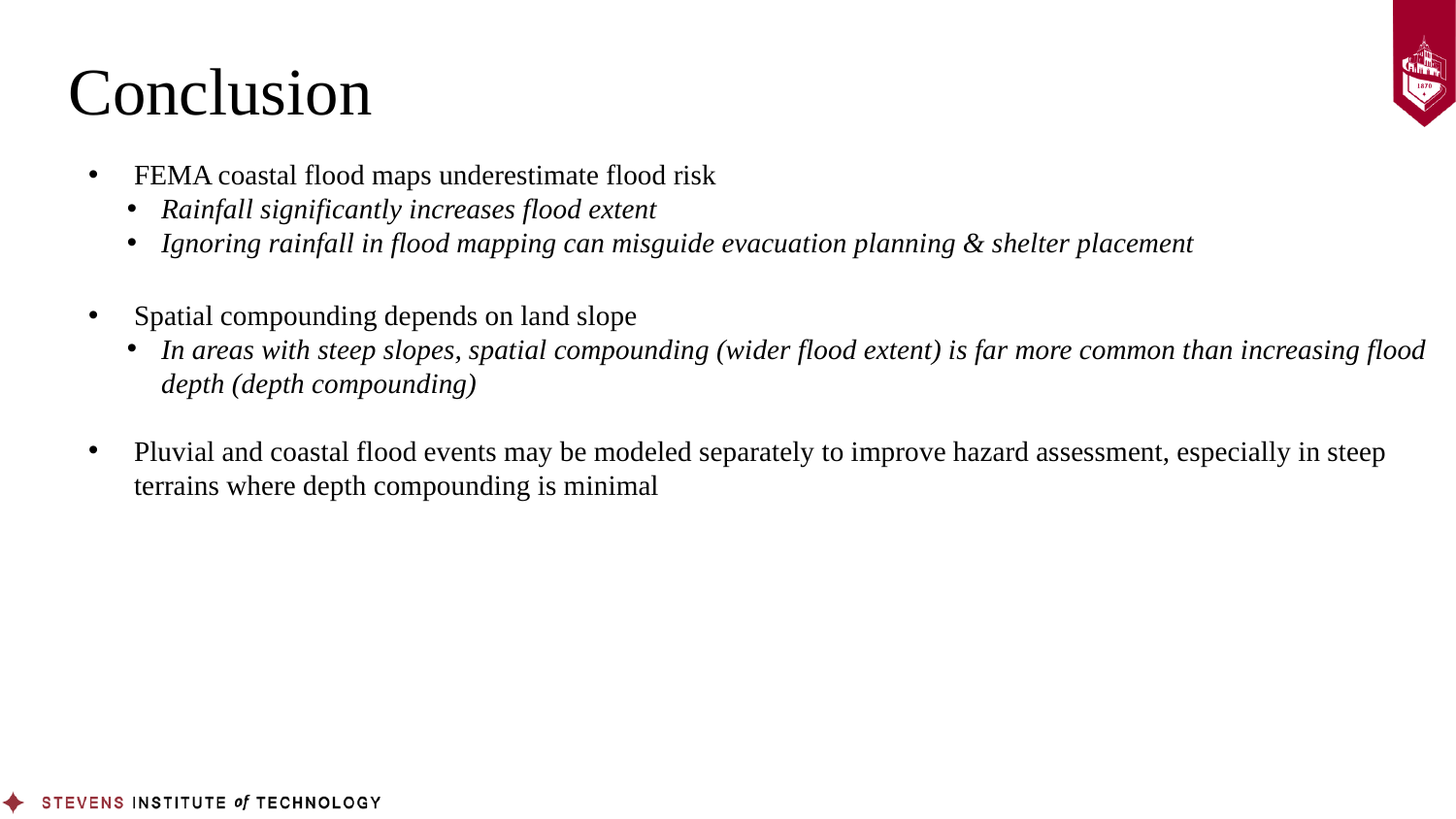

# Conclusion
FEMA coastal flood maps underestimate flood risk
Rainfall significantly increases flood extent
Ignoring rainfall in flood mapping can misguide evacuation planning & shelter placement

Spatial compounding depends on land slope
In areas with steep slopes, spatial compounding (wider flood extent) is far more common than increasing flood depth (depth compounding)

Pluvial and coastal flood events may be modeled separately to improve hazard assessment, especially in steep terrains where depth compounding is minimal